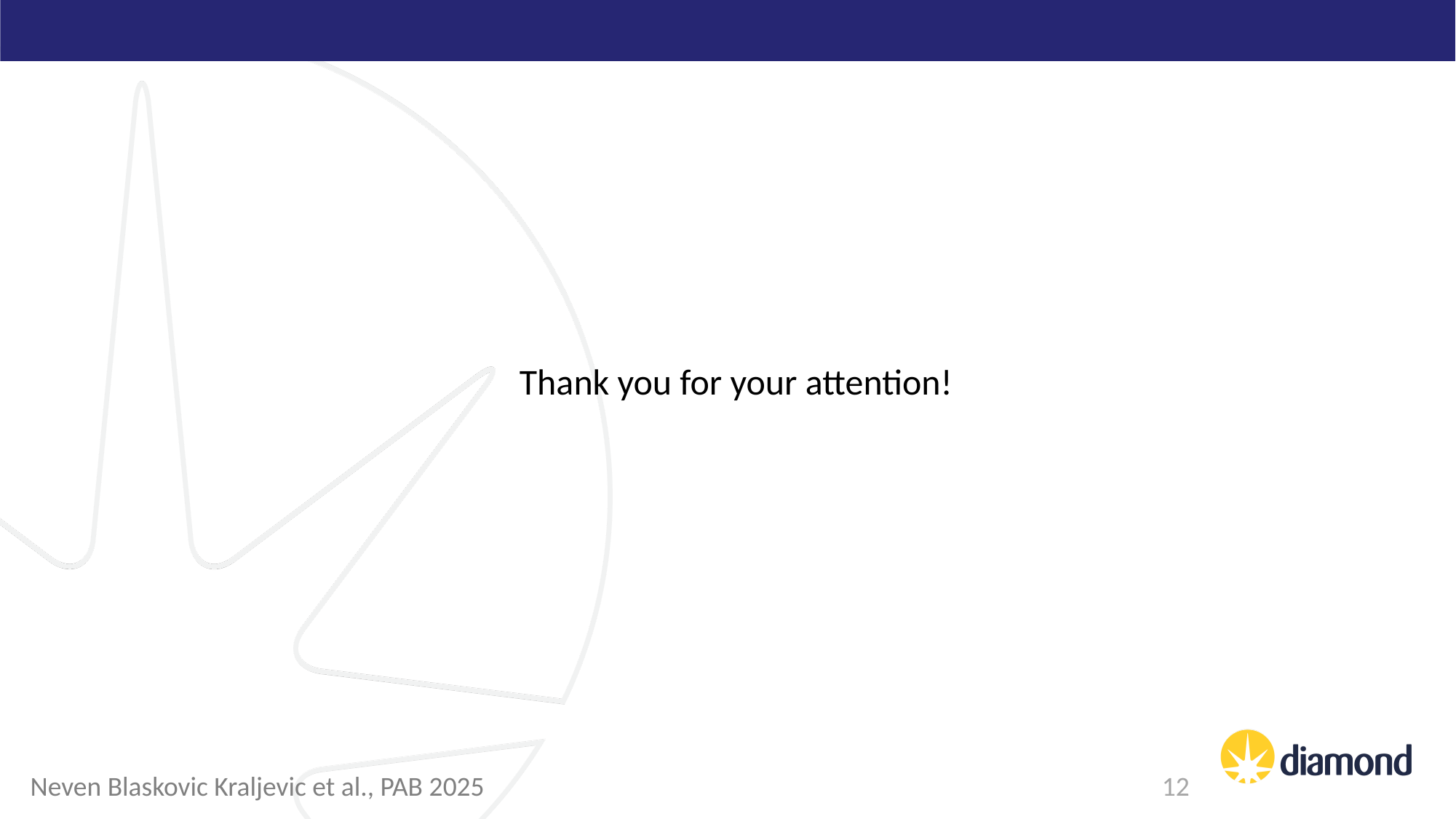

Thank you for your attention!
Neven Blaskovic Kraljevic et al., PAB 2025
12